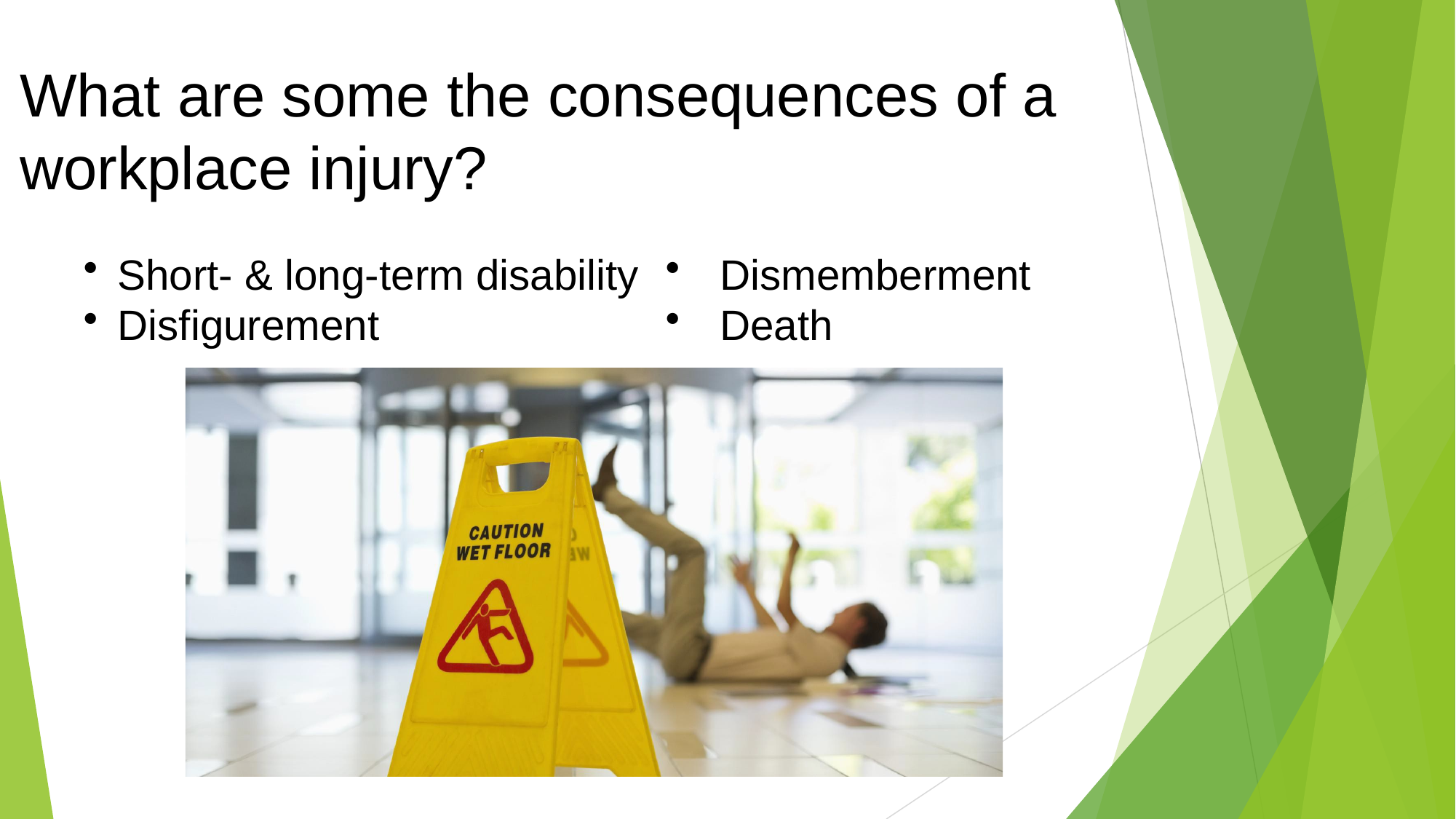

# What are some the consequences of a workplace injury?
Short- & long-term disability
Disfigurement
Dismemberment
Death